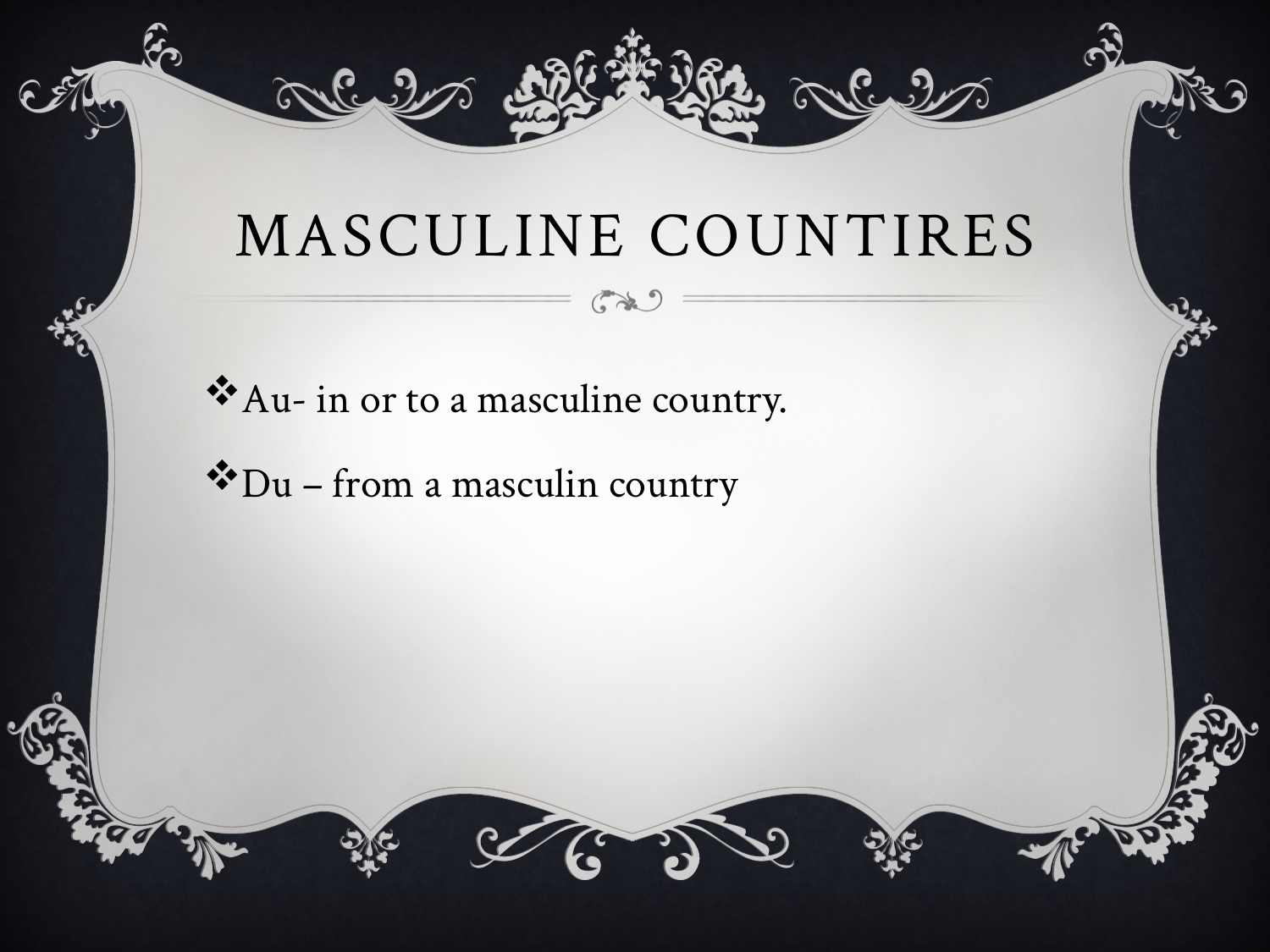

# Masculine countires
Au- in or to a masculine country.
Du – from a masculin country